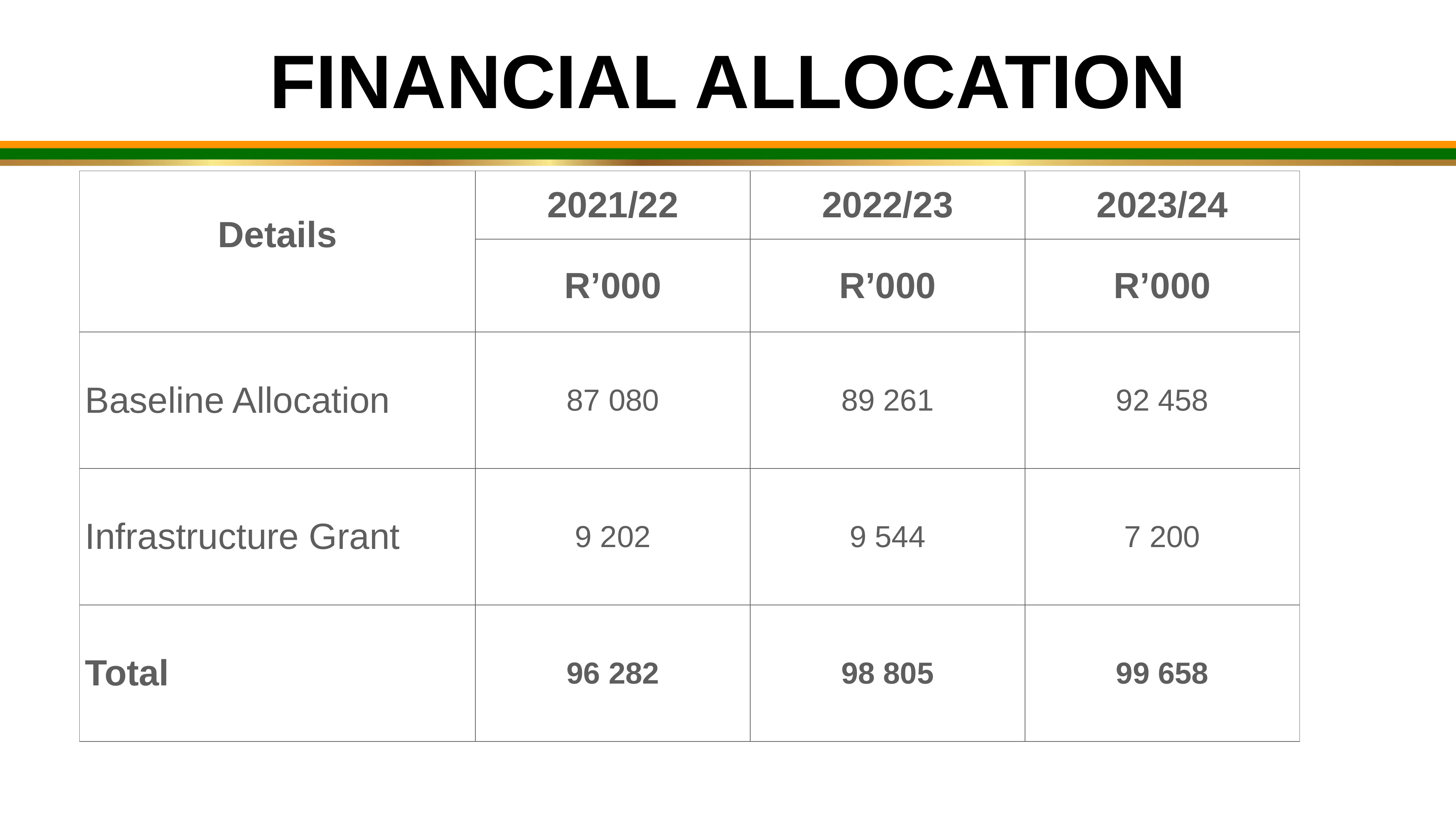

FINANCIAL ALLOCATION
| Details | 2021/22 | 2022/23 | 2023/24 |
| --- | --- | --- | --- |
|  | R’000 | R’000 | R’000 |
| Baseline Allocation | 87 080 | 89 261 | 92 458 |
| Infrastructure Grant | 9 202 | 9 544 | 7 200 |
| Total | 96 282 | 98 805 | 99 658 |